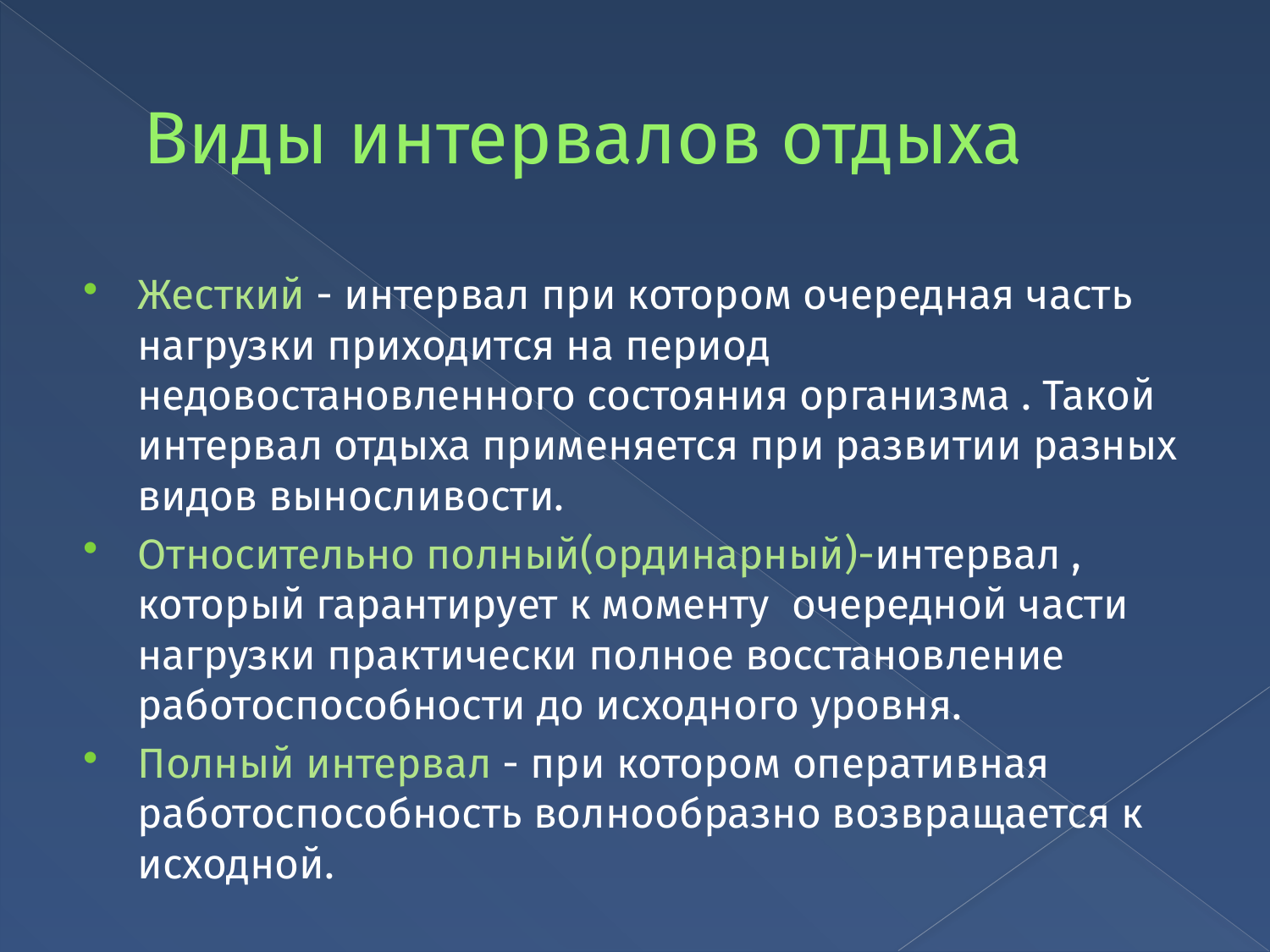

# Виды интервалов отдыха
Жесткий - интервал при котором очередная часть нагрузки приходится на период недовостановленного состояния организма . Такой интервал отдыха применяется при развитии разных видов выносливости.
Относительно полный(ординарный)-интервал , который гарантирует к моменту  очередной части нагрузки практически полное восстановление работоспособности до исходного уровня.
Полный интервал - при котором оперативная работоспособность волнообразно возвращается к исходной.